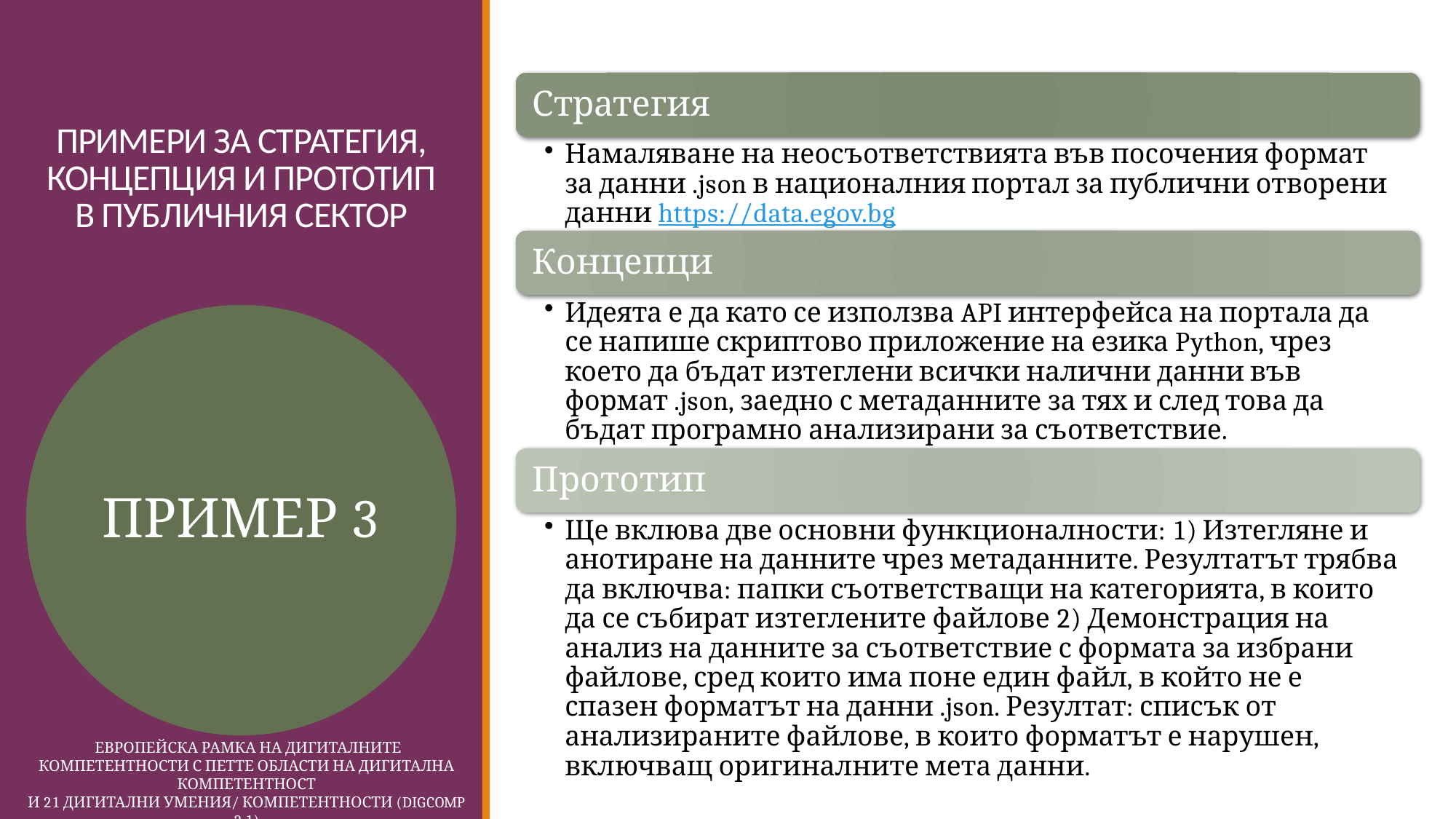

# ПРИМЕРИ ЗА СТРАТЕГИЯ, КОНЦЕПЦИЯ И ПРОТОТИП В ПУБЛИЧНИЯ СЕКТОР
Стратегия
Намаляване на неосъответствията във посочения формат за данни .json в националния портал за публични отворени данни https://data.egov.bg
Концепци
Идеята е да като се използва API интерфейса на портала да се напише скриптово приложение на езика Python, чрез което да бъдат изтеглени всички налични данни във формат .json, заедно с метаданните за тях и след това да бъдат програмно анализирани за съответствие.
Прототип
Ще вклюва две основни функционалности: 1) Изтегляне и анотиране на данните чрез метаданните. Резултатът трябва да включва: папки съответстващи на категорията, в които да се събират изтеглените файлове 2) Демонстрация на анализ на данните за съответствие с формата за избрани файлове, сред които има поне един файл, в който не е спазен форматът на данни .json. Резултат: списък от анализираните файлове, в които форматът е нарушен, включващ оригиналните мета данни.
ПРИМЕР 3
 Европейска Рамка на дигиталните компетентности с петте области на дигитална компетентност
и 21 дигитални умения/ компетентности (DigComp 2.1)